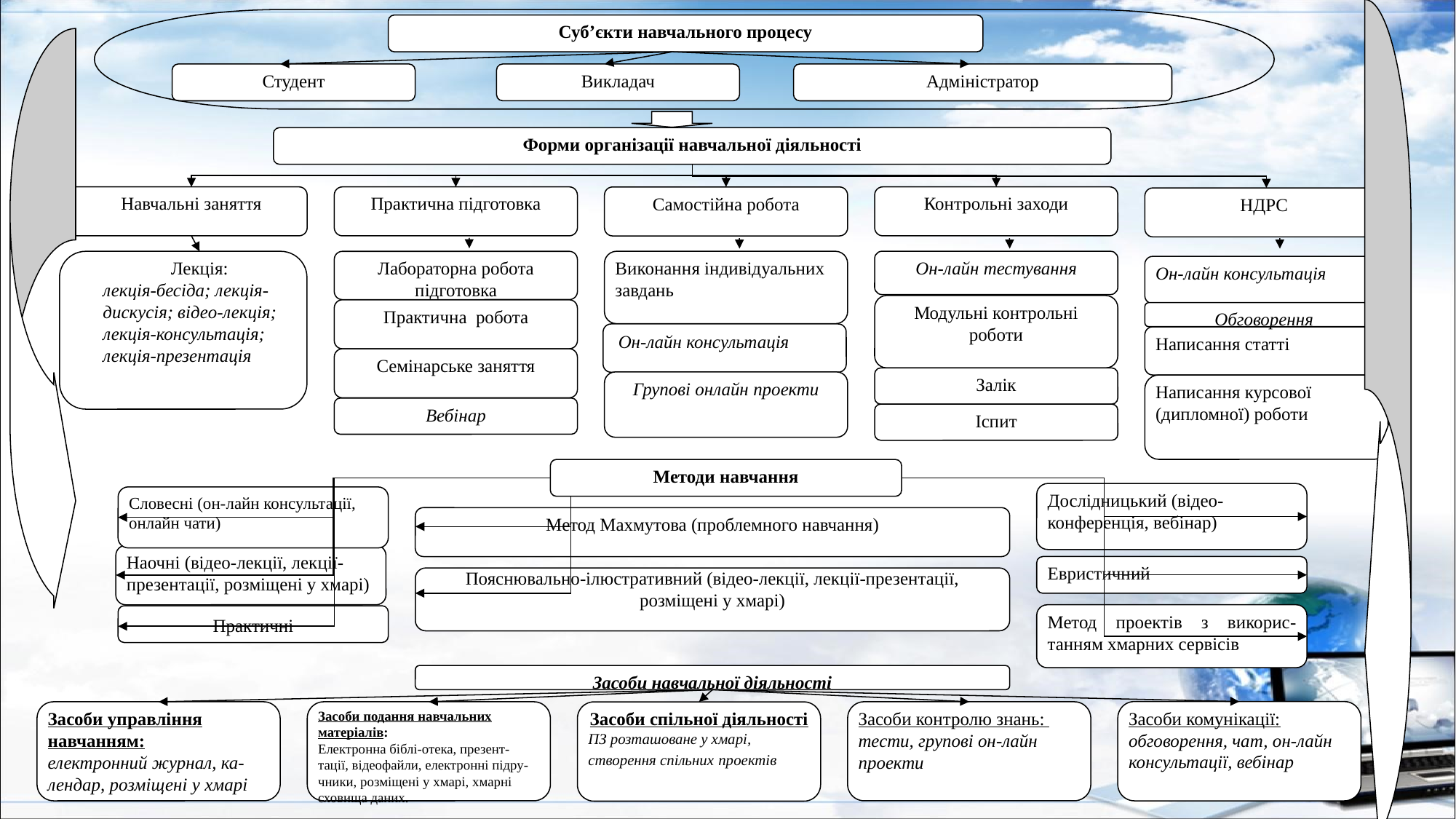

Суб’єкти навчального процесу

Студент

Викладач

Адміністратор

Форми організації навчальної діяльності

Навчальні заняття

Практична підготовка

Контрольні заходи

Самостійна робота

НДРС

Лекція:
лекція-бесіда; лекція-дискусія; відео-лекція; лекція-консультація; лекція-презентація

Лабораторна робота підготовка

Виконання індивідуальних завдань

Он-лайн тестування

Он-лайн консультація

Модульні контрольні роботи

Практична  робота

Обговорення

Он-лайн консультація

Написання статті

Семінарське заняття

Залік

Групові онлайн проекти

Написання курсової (дипломної) роботи

Вебінар

Іспит

Методи навчання

Дослідницький (відео-конференція, вебінар)

Словесні (он-лайн консультації, онлайн чати)

Метод Махмутова (проблемного навчання)

Наочні (відео-лекції, лекції-презентації, розміщені у хмарі)

Евристичний
Пояснювально-ілюстративний (відео-лекції, лекції-презентації, розміщені у хмарі)

Метод проектів з викорис-танням хмарних сервісів

Практичні

Засоби навчальної діяльності

Засоби комунікації:
обговорення, чат, он-лайн консультації, вебінар

Засоби контролю знань:
тести, групові он-лайн проекти

Засоби управління навчанням:
електронний журнал, ка-лендар, розміщені у хмарі

Засоби подання навчальних матеріалів:
Електронна біблі-отека, презент-тації, відеофайли, електронні підру-чники, розміщені у хмарі, хмарні сховища даних.

Засоби спільної діяльності
ПЗ розташоване у хмарі, створення спільних проектів